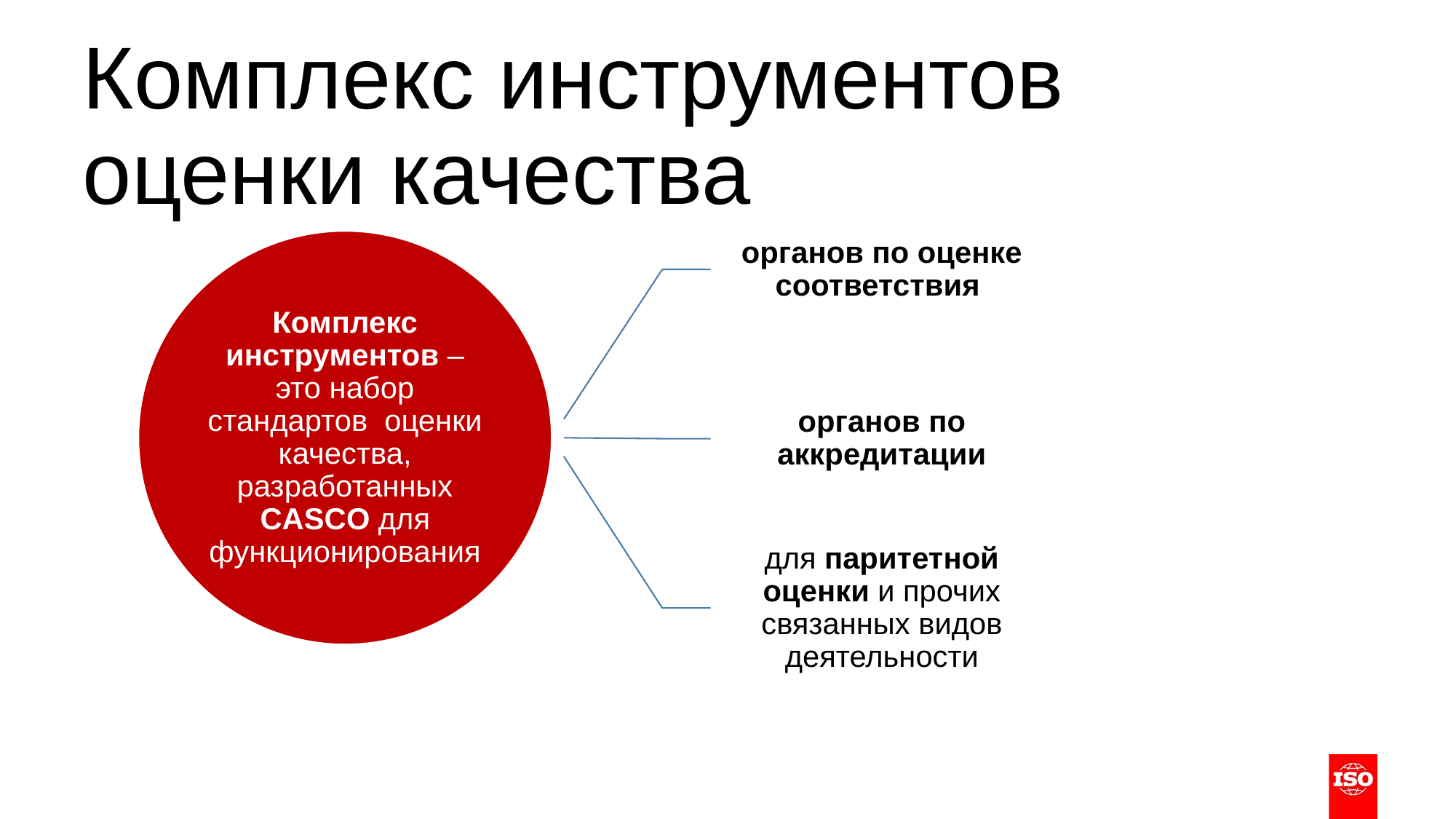

# Комплекс инструментов оценки качества
Комплекс инструментов – это набор стандартов  оценки качества, разработанных CASCO для функционирования
органов по оценке соответствия
органов по аккредитации
для паритетной оценки и прочих связанных видов деятельности